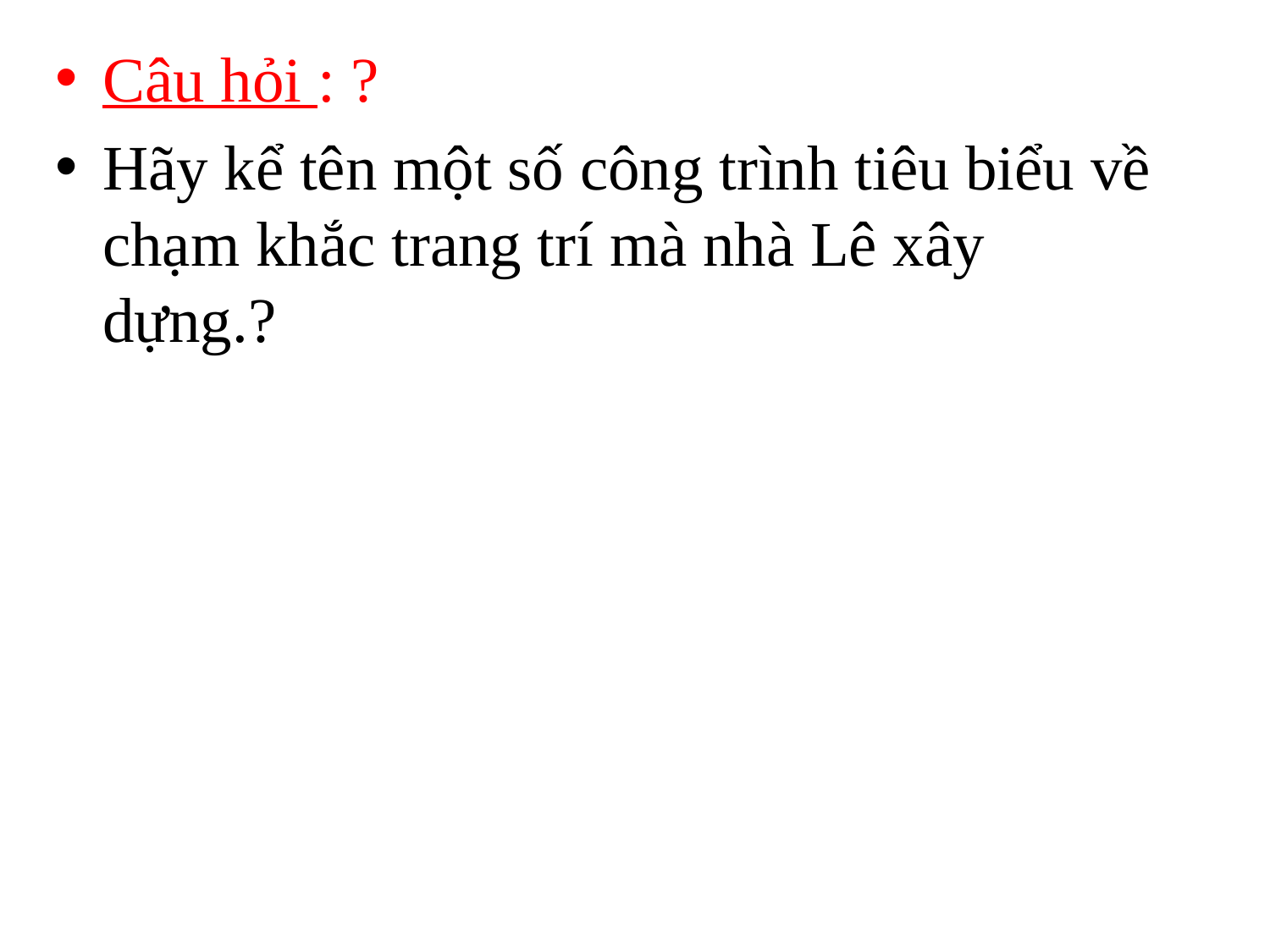

Câu hỏi : ?
Hãy kể tên một số công trình tiêu biểu về chạm khắc trang trí mà nhà Lê xây dựng.?